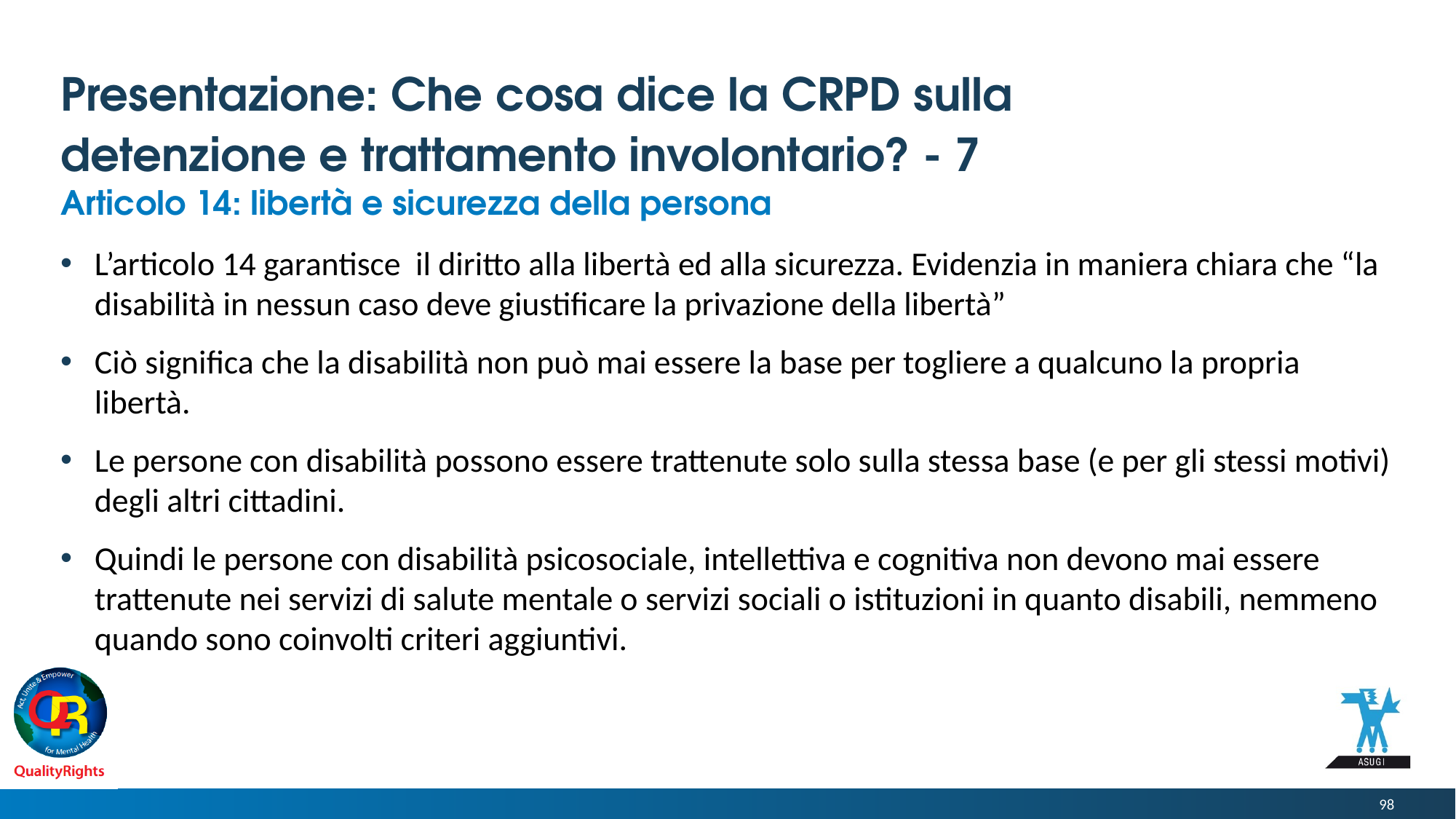

# Presentazione: Che cosa dice la CRPD sulla detenzione e trattamento involontario? - 7
Articolo 14: libertà e sicurezza della persona
L’articolo 14 garantisce  il diritto alla libertà ed alla sicurezza. Evidenzia in maniera chiara che “la disabilità in nessun caso deve giustificare la privazione della libertà”
Ciò significa che la disabilità non può mai essere la base per togliere a qualcuno la propria libertà.
Le persone con disabilità possono essere trattenute solo sulla stessa base (e per gli stessi motivi) degli altri cittadini.
Quindi le persone con disabilità psicosociale, intellettiva e cognitiva non devono mai essere trattenute nei servizi di salute mentale o servizi sociali o istituzioni in quanto disabili, nemmeno quando sono coinvolti criteri aggiuntivi.

98